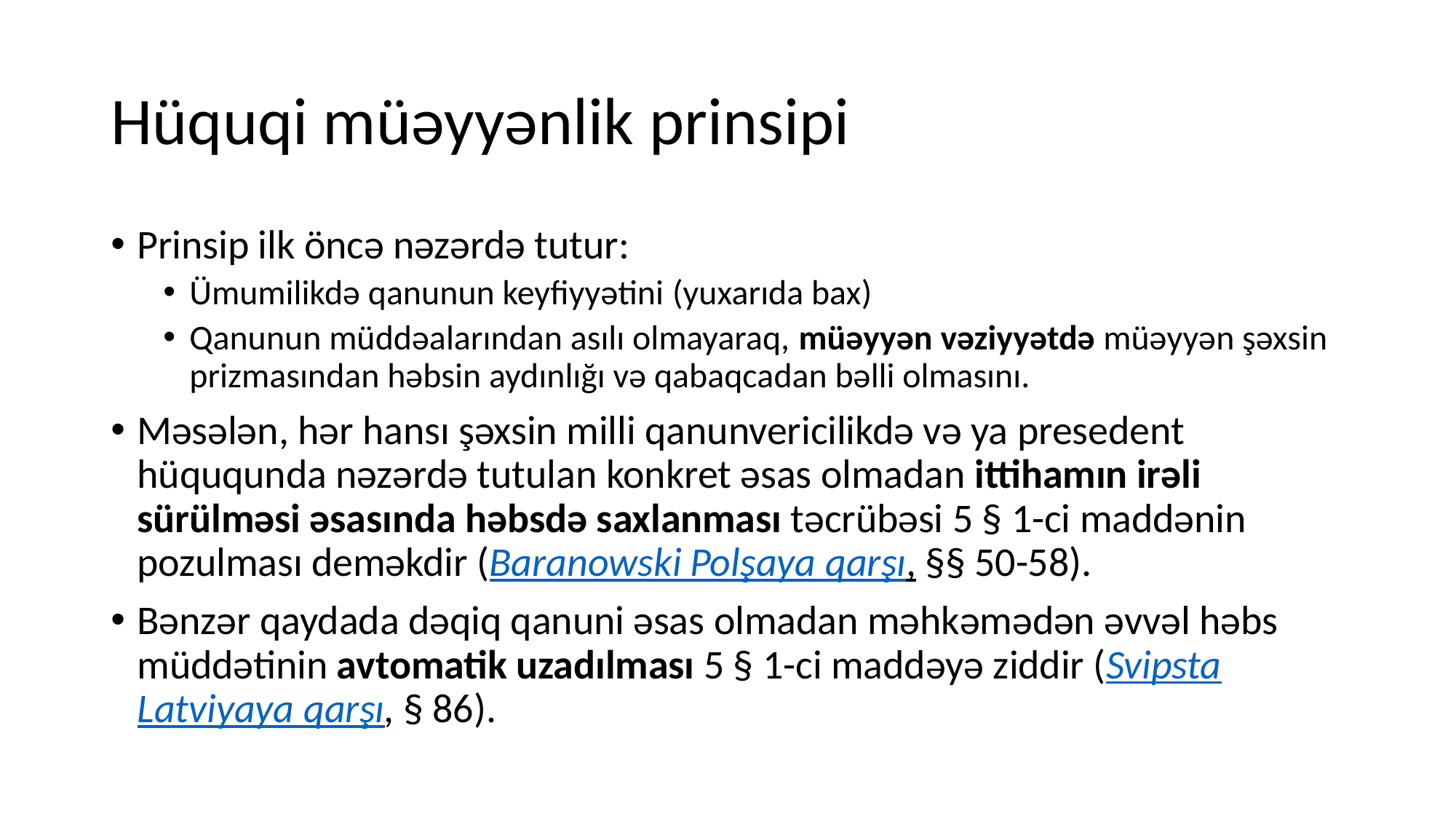

# Hüquqi müəyyənlik prinsipi
Prinsip ilk öncə nəzərdə tutur:
Ümumilikdə qanunun keyfiyyətini (yuxarıda bax)
Qanunun müddəalarından asılı olmayaraq, müəyyən vəziyyətdə müəyyən şəxsin prizmasından həbsin aydınlığı və qabaqcadan bəlli olmasını.
Məsələn, hər hansı şəxsin milli qanunvericilikdə və ya presedent hüququnda nəzərdə tutulan konkret əsas olmadan ittihamın irəli sürülməsi əsasında həbsdə saxlanması təcrübəsi 5 § 1-ci maddənin pozulması deməkdir (Baranowski Polşaya qarşı, §§ 50-58).
Bənzər qaydada dəqiq qanuni əsas olmadan məhkəmədən əvvəl həbs müddətinin avtomatik uzadılması 5 § 1-ci maddəyə ziddir (Svipsta Latviyaya qarşı, § 86).